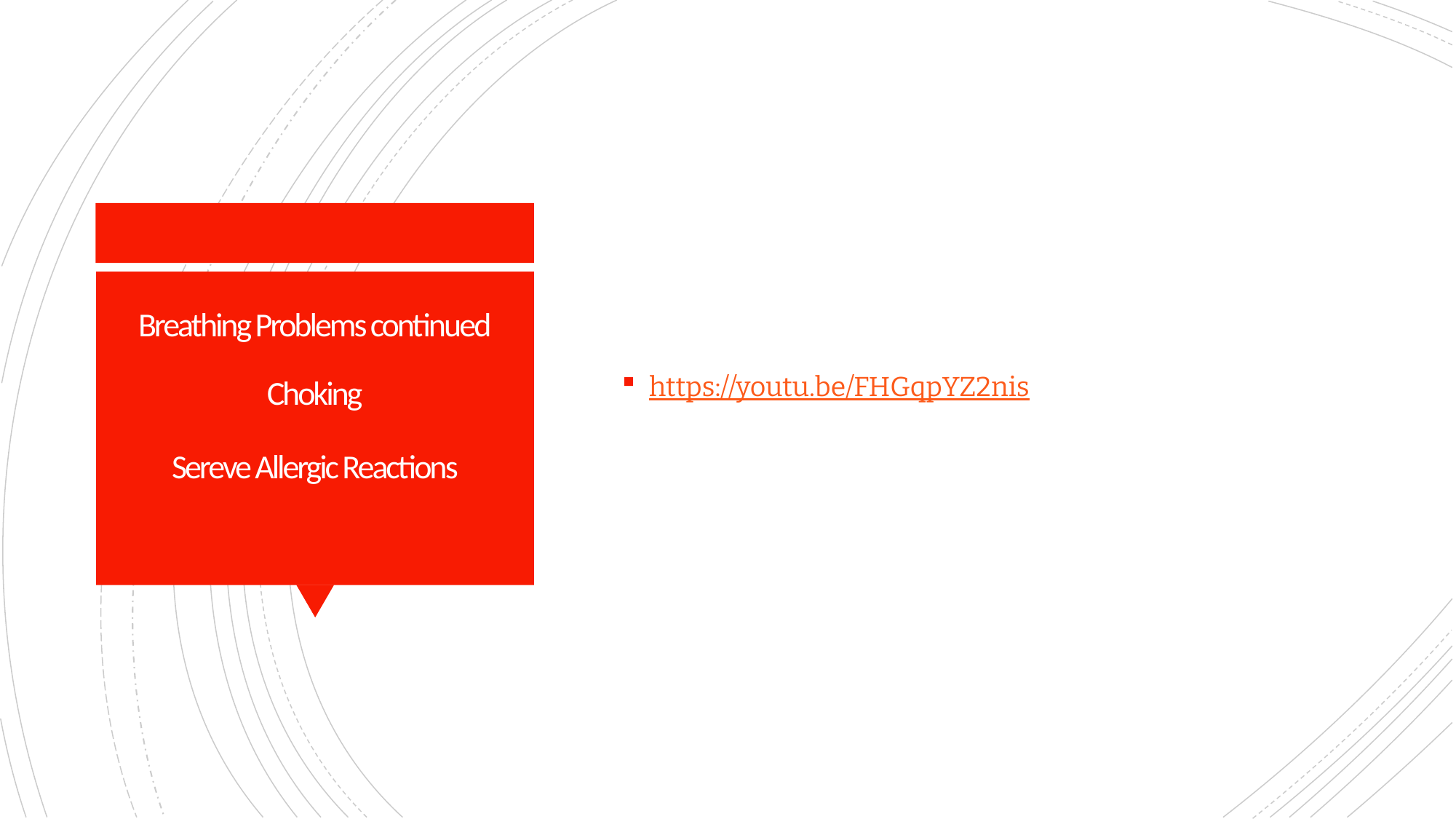

https://youtu.be/FHGqpYZ2nis

# Breathing Problems continued Choking Sereve Allergic Reactions